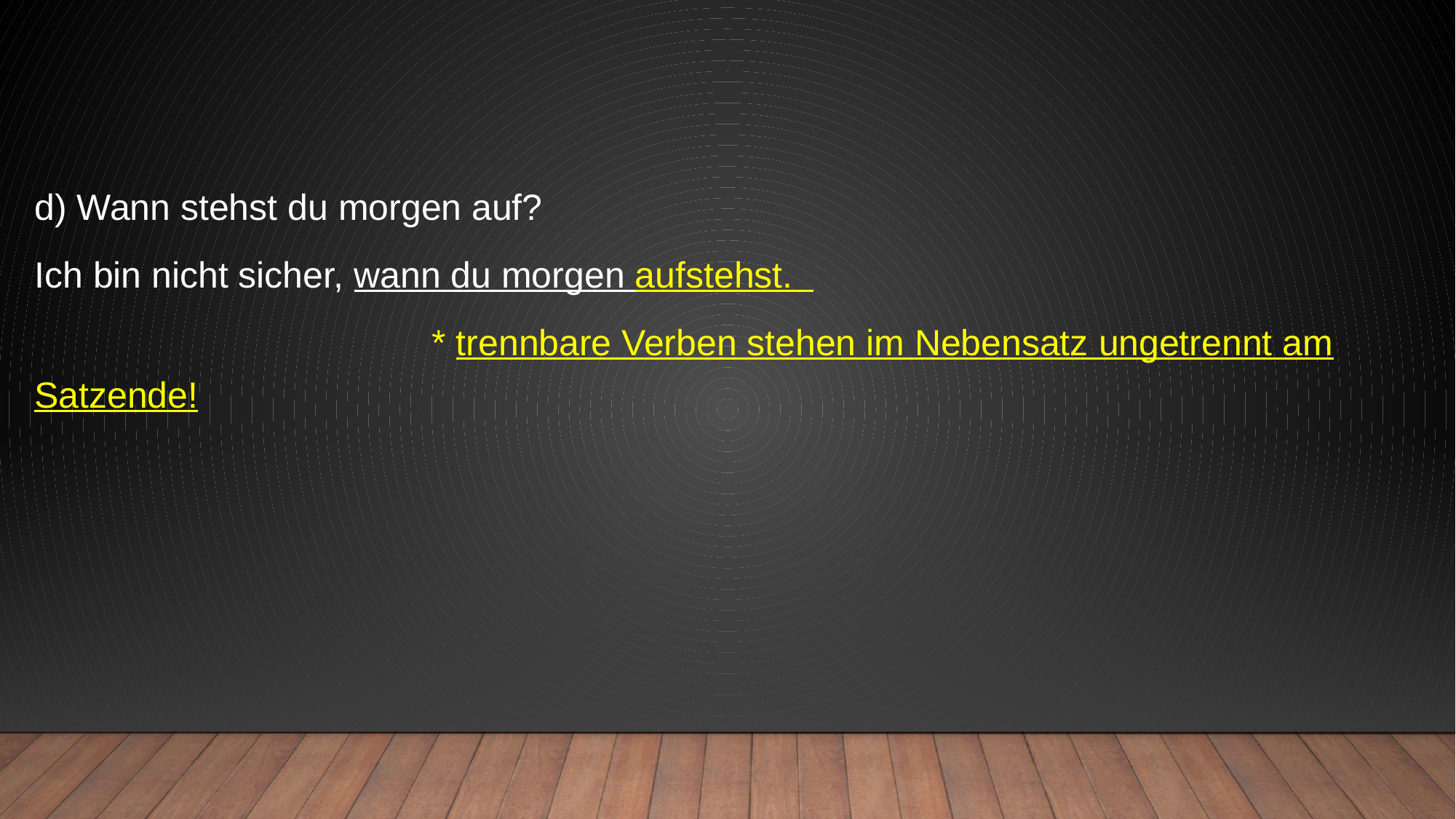

#

d) Wann stehst du morgen auf?
Ich bin nicht sicher, wann du morgen aufstehst.
                                       * trennbare Verben stehen im Nebensatz ungetrennt am Satzende!